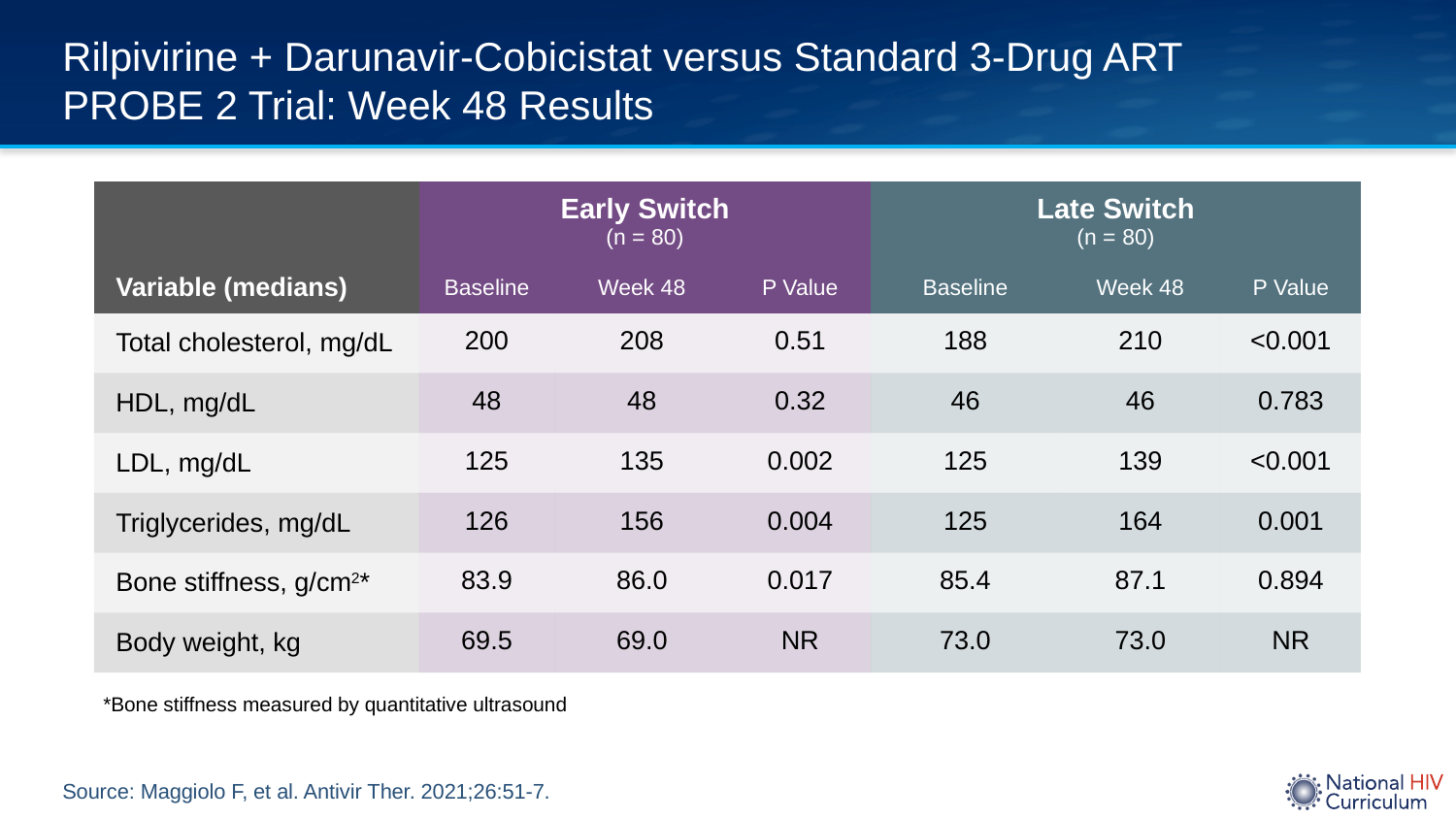

# Rilpivirine + Darunavir-Cobicistat versus Standard 3-Drug ART PROBE 2 Trial: Week 48 Results
|  | Early Switch (n = 80) |  |  | Late Switch (n = 80) |  |  |
| --- | --- | --- | --- | --- | --- | --- |
| Variable (medians) | Baseline | Week 48 | P Value | Baseline | Week 48 | P Value |
| Total cholesterol, mg/dL | 200 | 208 | 0.51 | 188 | 210 | <0.001 |
| HDL, mg/dL | 48 | 48 | 0.32 | 46 | 46 | 0.783 |
| LDL, mg/dL | 125 | 135 | 0.002 | 125 | 139 | <0.001 |
| Triglycerides, mg/dL | 126 | 156 | 0.004 | 125 | 164 | 0.001 |
| Bone stiffness, g/cm2\* | 83.9 | 86.0 | 0.017 | 85.4 | 87.1 | 0.894 |
| Body weight, kg | 69.5 | 69.0 | NR | 73.0 | 73.0 | NR |
*Bone stiffness measured by quantitative ultrasound
Source: Maggiolo F, et al. Antivir Ther. 2021;26:51-7.